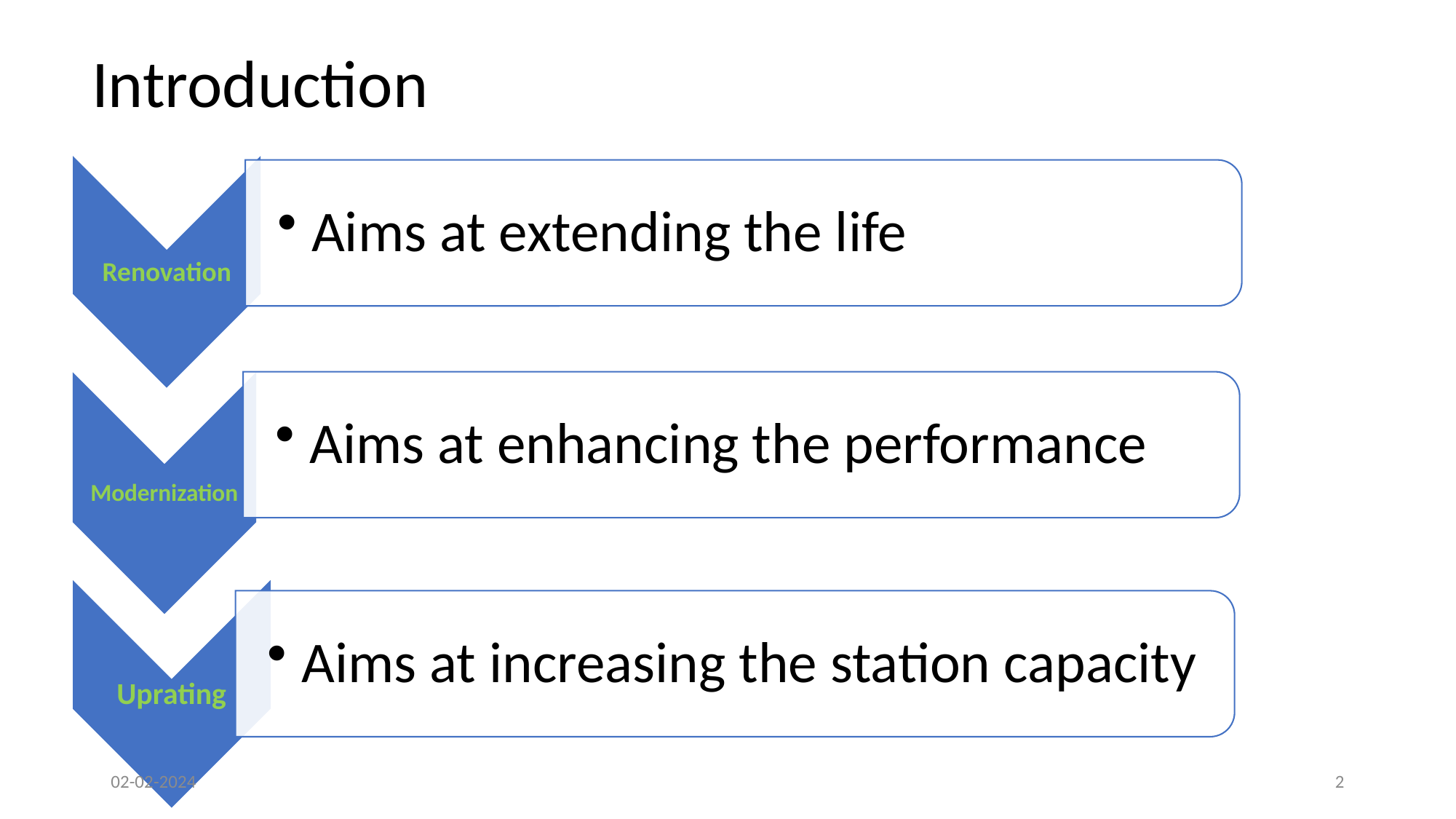

# Introduction

Renovation
Aims at extending the life
Modernization
Aims at enhancing the performance
Uprating
Aims at increasing the station capacity
02-02-2024
2